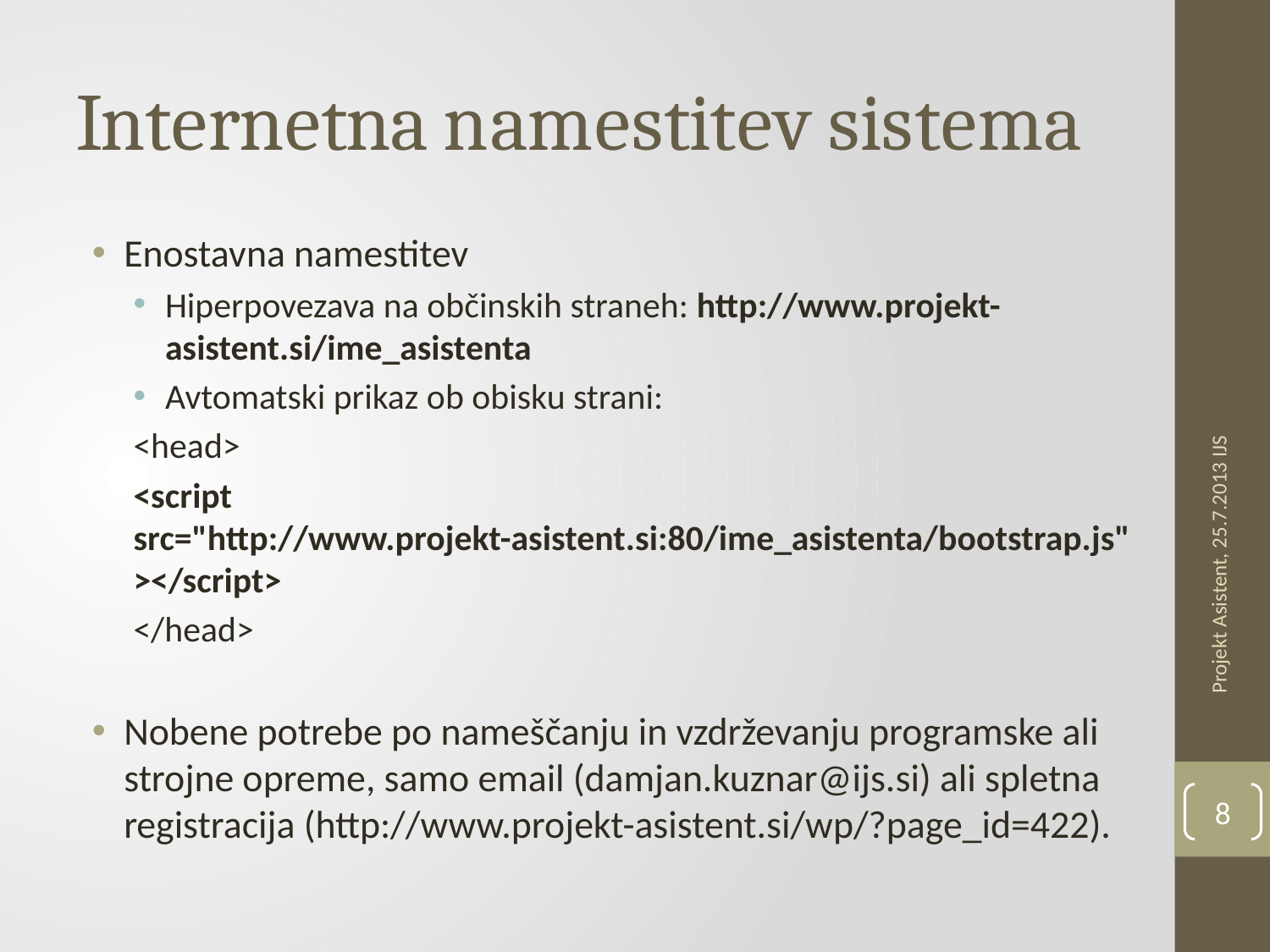

# Internetna namestitev sistema
Enostavna namestitev
Hiperpovezava na občinskih straneh: http://www.projekt-asistent.si/ime_asistenta
Avtomatski prikaz ob obisku strani:
<head>
<script src="http://www.projekt-asistent.si:80/ime_asistenta/bootstrap.js"></script>
</head>

Nobene potrebe po nameščanju in vzdrževanju programske ali strojne opreme, samo email (damjan.kuznar@ijs.si) ali spletna registracija (http://www.projekt-asistent.si/wp/?page_id=422).

Projekt Asistent, 25.7.2013 IJS
8